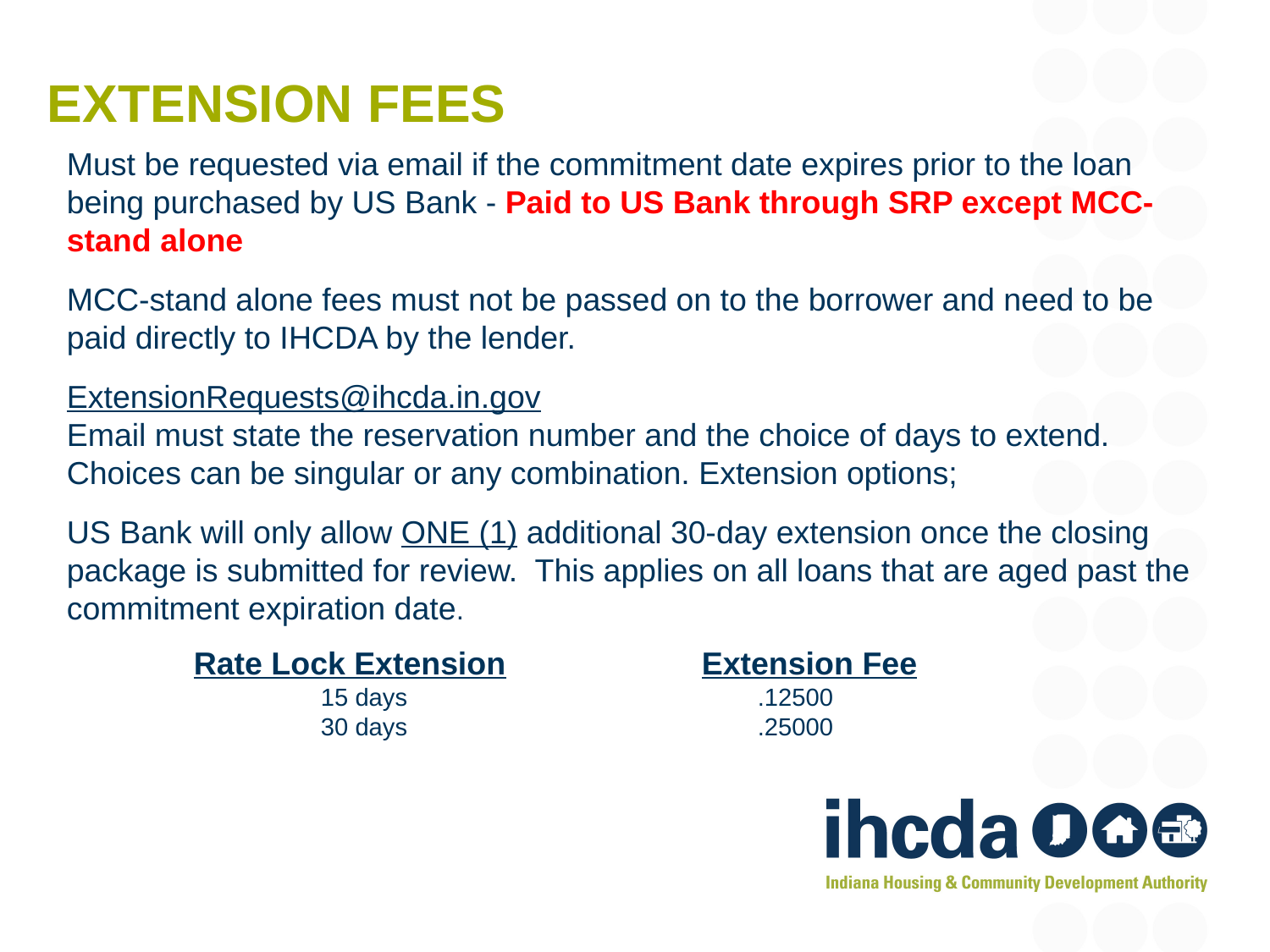

# Extension fees
Must be requested via email if the commitment date expires prior to the loan being purchased by US Bank - Paid to US Bank through SRP except MCC-stand alone

MCC-stand alone fees must not be passed on to the borrower and need to be paid directly to IHCDA by the lender.

ExtensionRequests@ihcda.in.gov
Email must state the reservation number and the choice of days to extend. Choices can be singular or any combination. Extension options;

US Bank will only allow ONE (1) additional 30-day extension once the closing package is submitted for review.  This applies on all loans that are aged past the commitment expiration date.

	Rate Lock Extension		Extension Fee
		15 days		 	        .12500
		30 days		 	        .25000